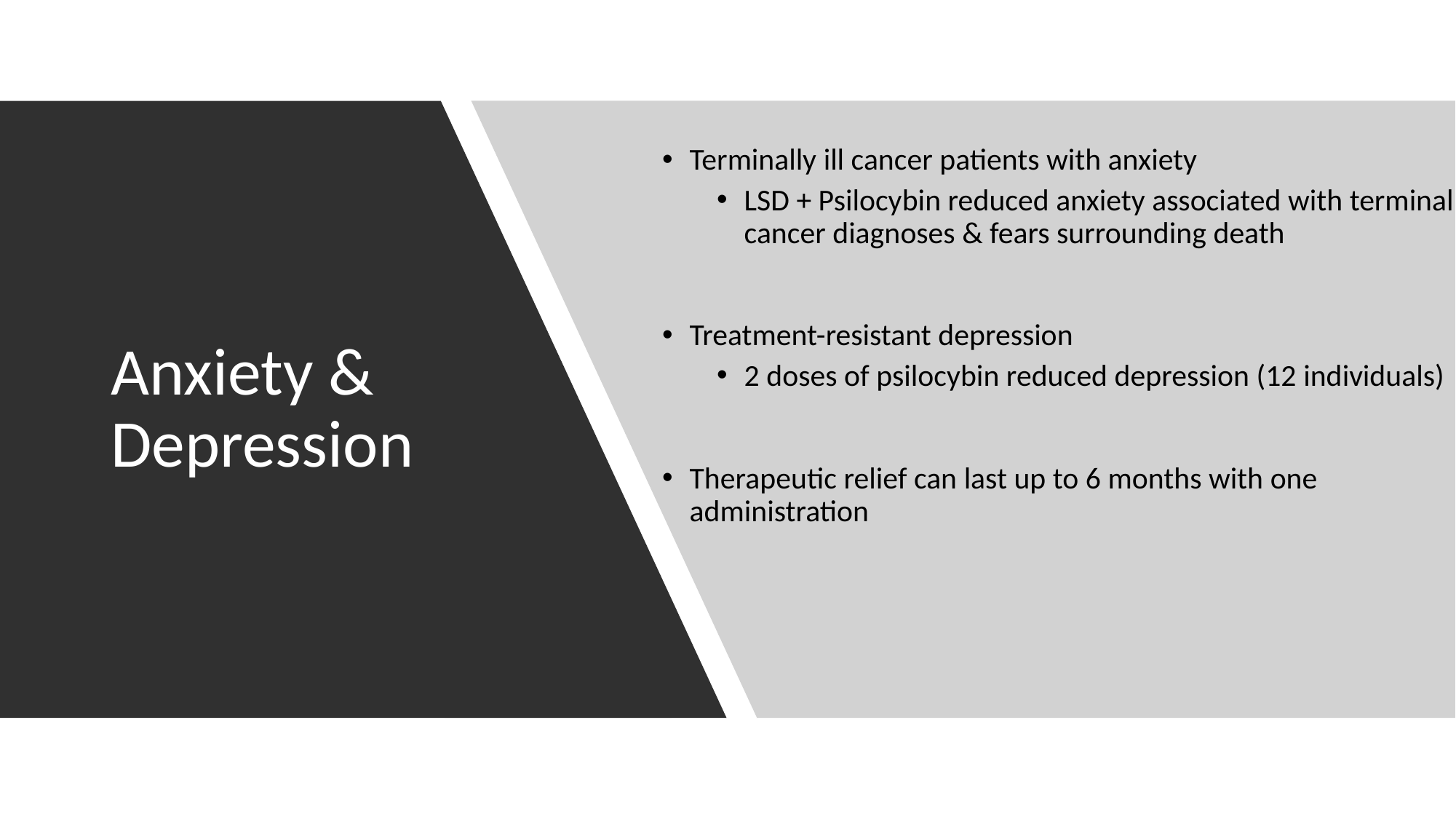

Terminally ill cancer patients with anxiety
LSD + Psilocybin reduced anxiety associated with terminal cancer diagnoses & fears surrounding death

Treatment-resistant depression
2 doses of psilocybin reduced depression (12 individuals)

Therapeutic relief can last up to 6 months with one administration

# Anxiety & Depression